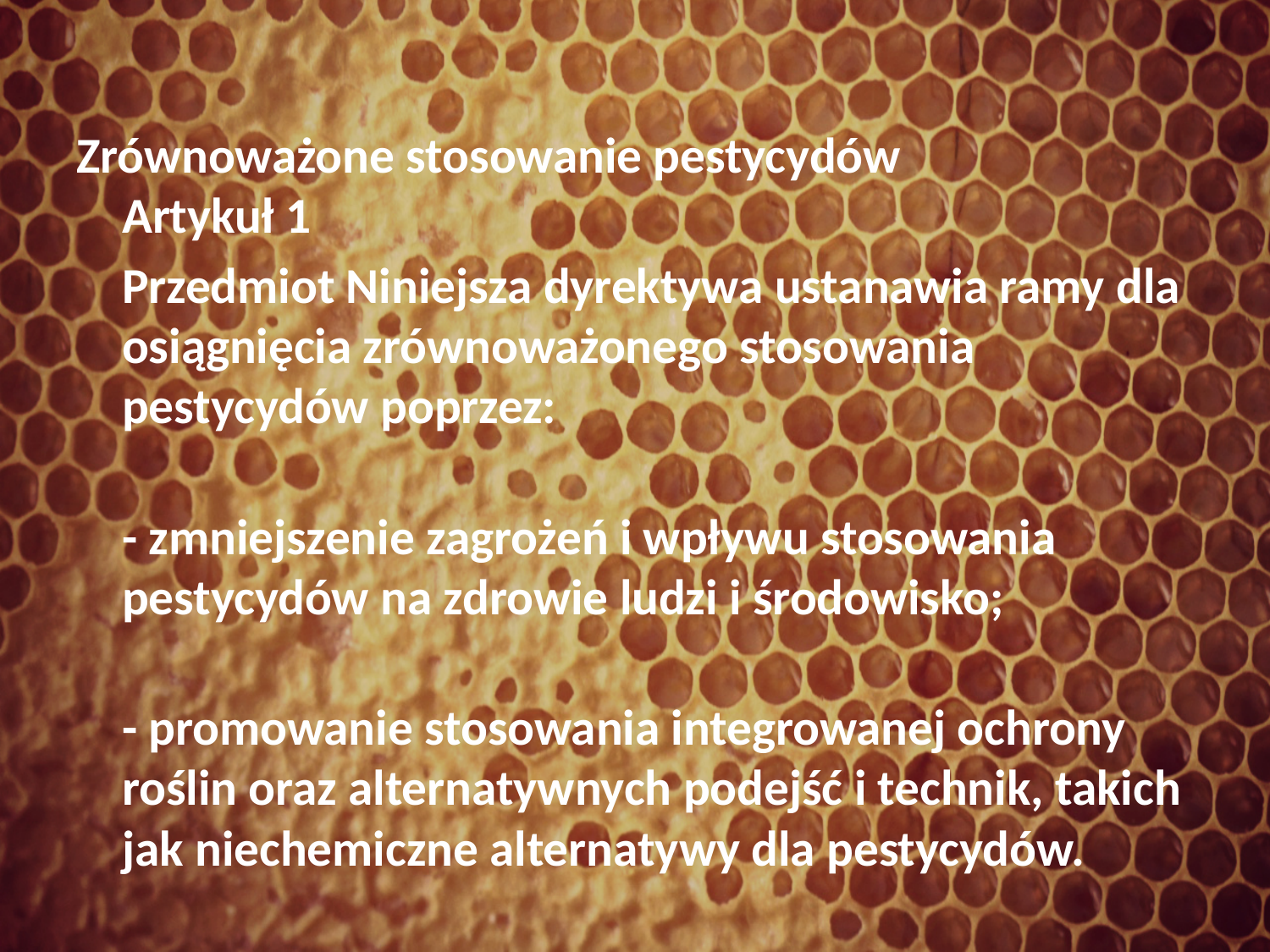

Zrównoważone stosowanie pestycydów
Artykuł 1
	Przedmiot Niniejsza dyrektywa ustanawia ramy dla osiągnięcia zrównoważonego stosowania pestycydów poprzez:
- zmniejszenie zagrożeń i wpływu stosowania pestycydów na zdrowie ludzi i środowisko;
- promowanie stosowania integrowanej ochrony roślin oraz alternatywnych podejść i technik, takich jak niechemiczne alternatywy dla pestycydów.